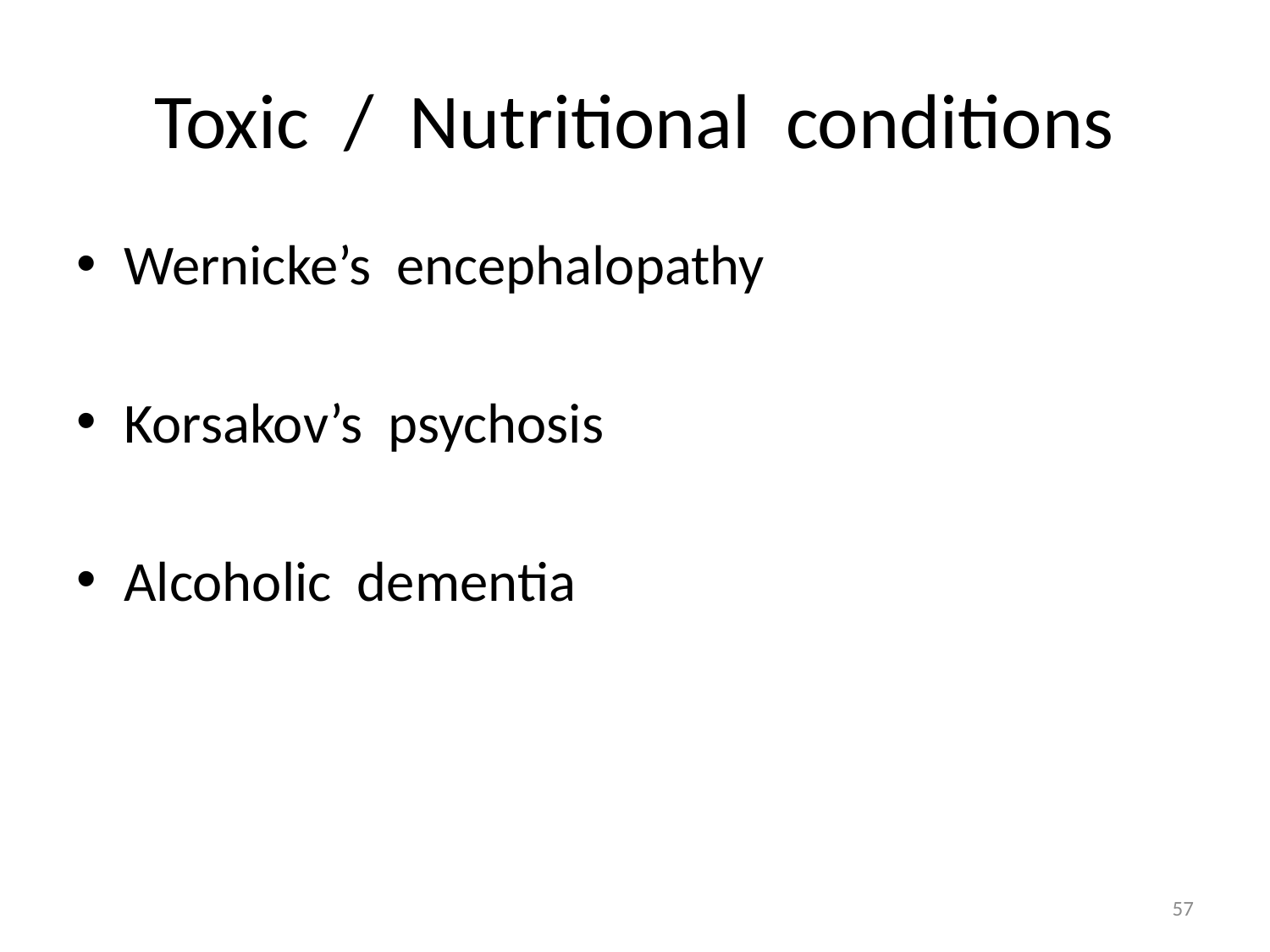

# Toxic  /  Nutritional  conditions
Wernicke’s  encephalopathy

Korsakov’s  psychosis

Alcoholic  dementia
57